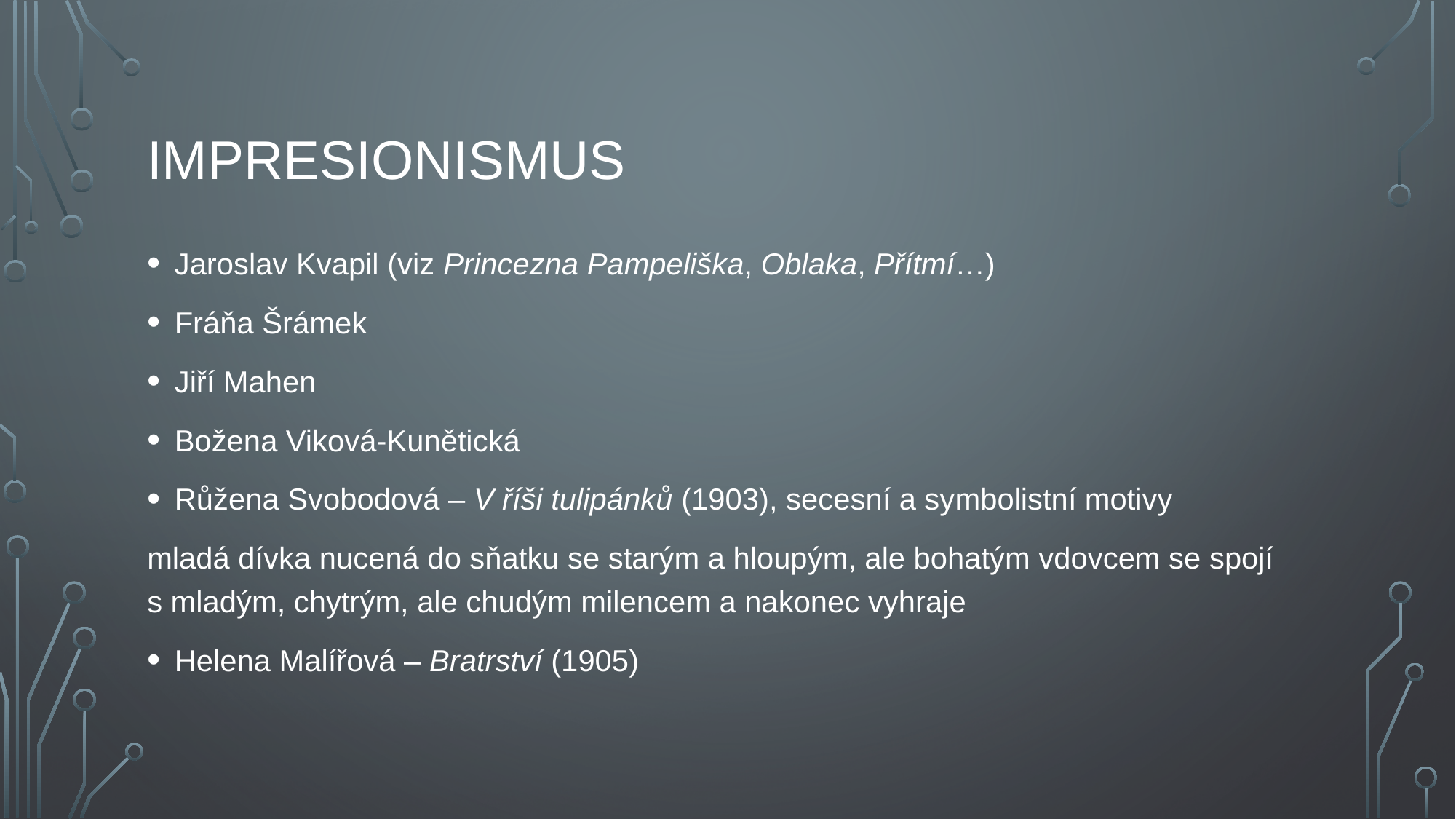

# impresionismus
Jaroslav Kvapil (viz Princezna Pampeliška, Oblaka, Přítmí…)
Fráňa Šrámek
Jiří Mahen
Božena Viková-Kunětická
Růžena Svobodová – V říši tulipánků (1903), secesní a symbolistní motivy
mladá dívka nucená do sňatku se starým a hloupým, ale bohatým vdovcem se spojí s mladým, chytrým, ale chudým milencem a nakonec vyhraje
Helena Malířová – Bratrství (1905)